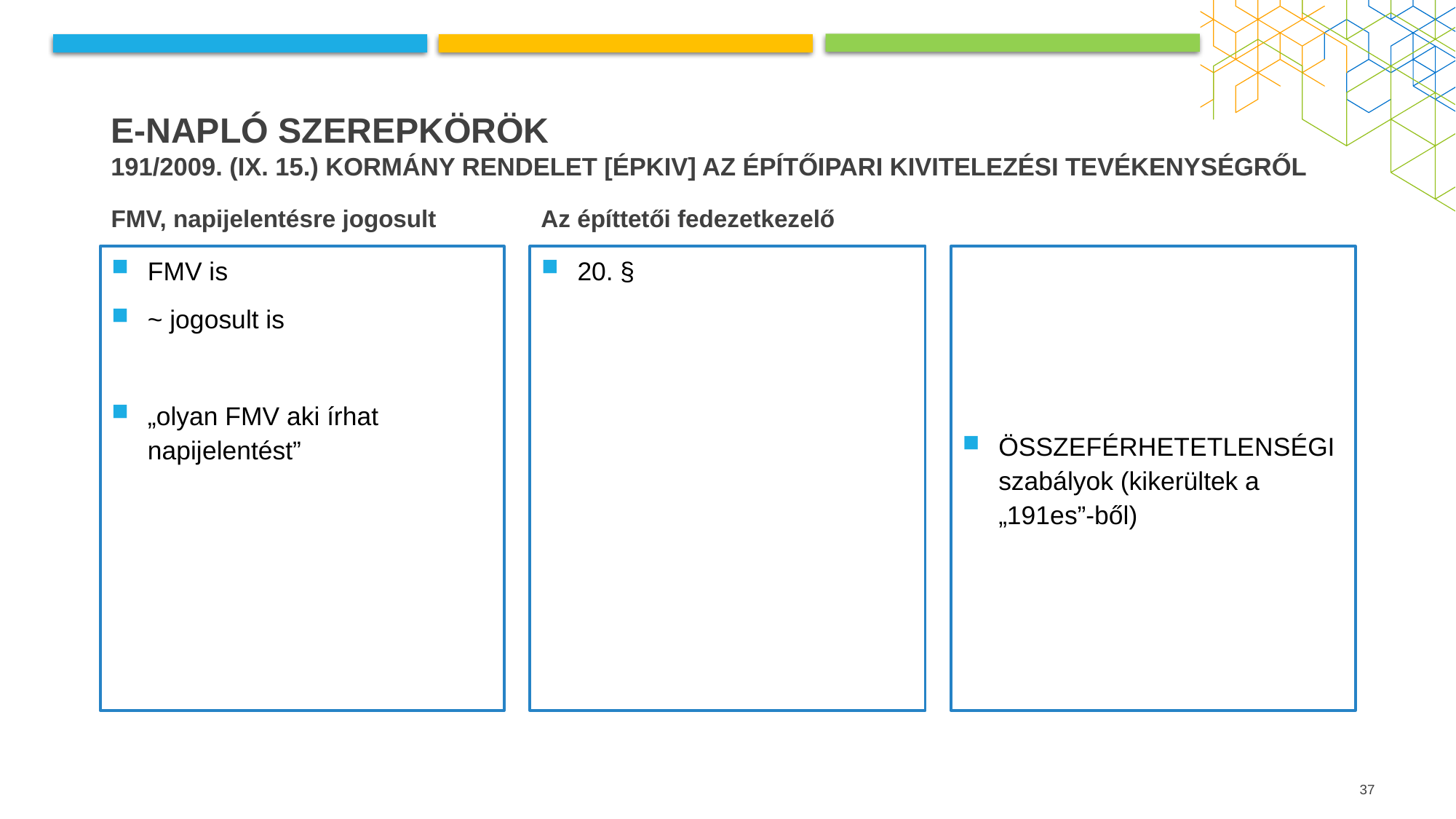

# E-napló szerepkörök 191/2009. (IX. 15.) Kormány rendelet [Épkiv] az építőipari kivitelezési tevékenységről
FMV, napijelentésre jogosult
Az építtetői fedezetkezelő

FMV is
~ jogosult is

„olyan FMV aki írhat napijelentést”
20. §

ÖSSZEFÉRHETETLENSÉGI szabályok (kikerültek a „191es”-ből)
37